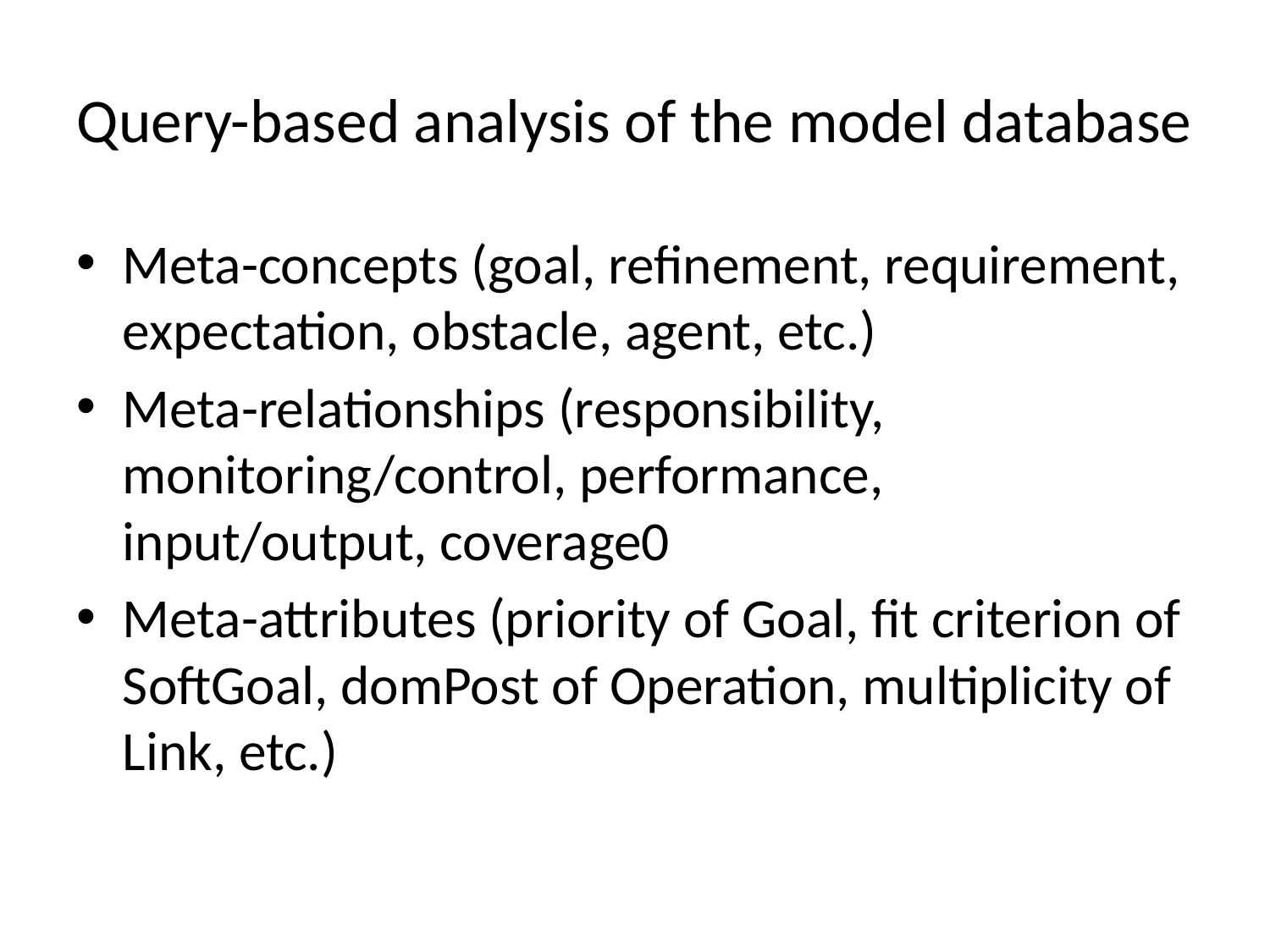

# Query-based analysis of the model database
Meta-concepts (goal, refinement, requirement, expectation, obstacle, agent, etc.)
Meta-relationships (responsibility, monitoring/control, performance, input/output, coverage0
Meta-attributes (priority of Goal, fit criterion of SoftGoal, domPost of Operation, multiplicity of Link, etc.)